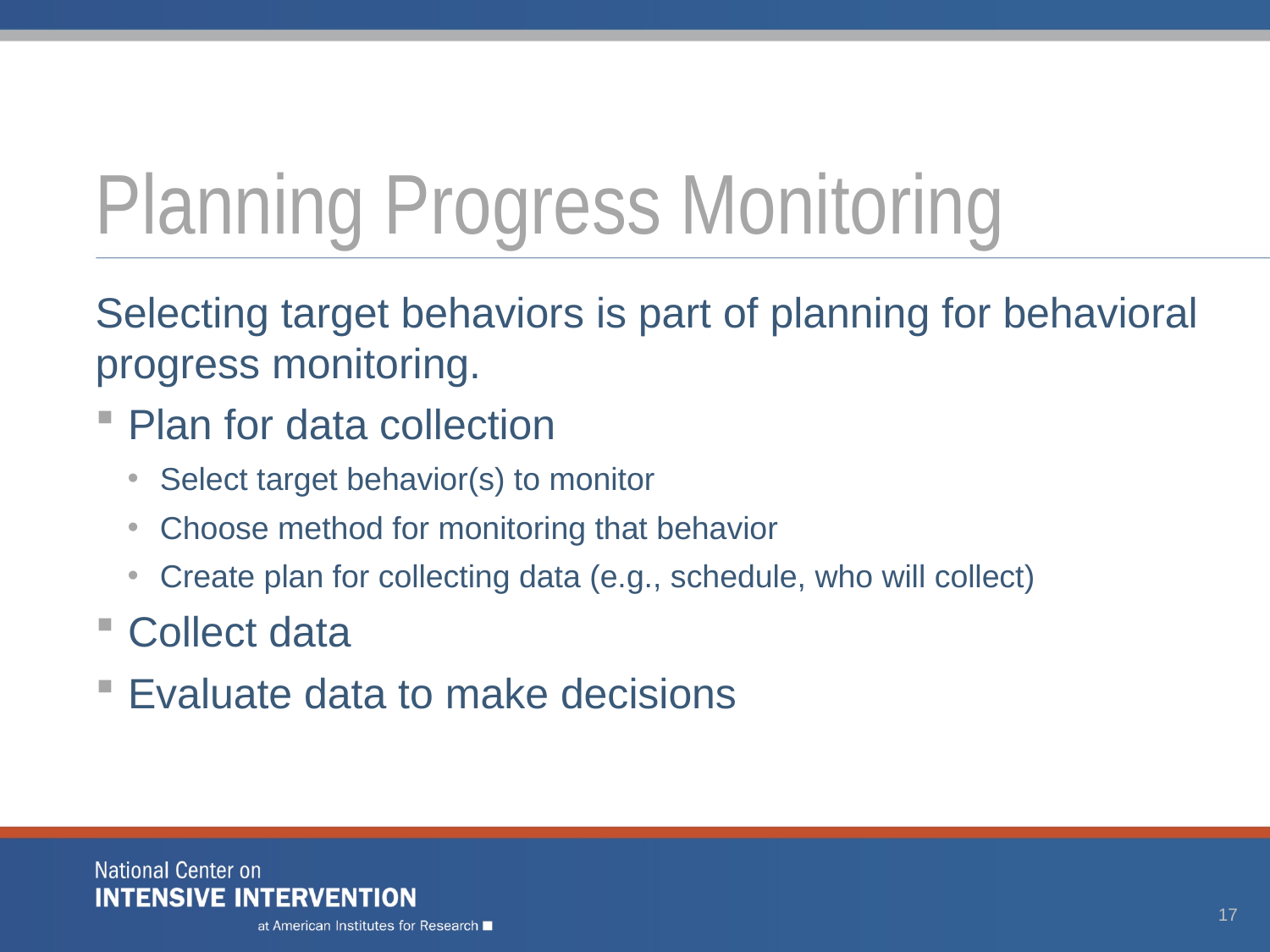

# Planning Progress Monitoring
Selecting target behaviors is part of planning for behavioral progress monitoring.
Plan for data collection
Select target behavior(s) to monitor
Choose method for monitoring that behavior
Create plan for collecting data (e.g., schedule, who will collect)
Collect data
Evaluate data to make decisions

17